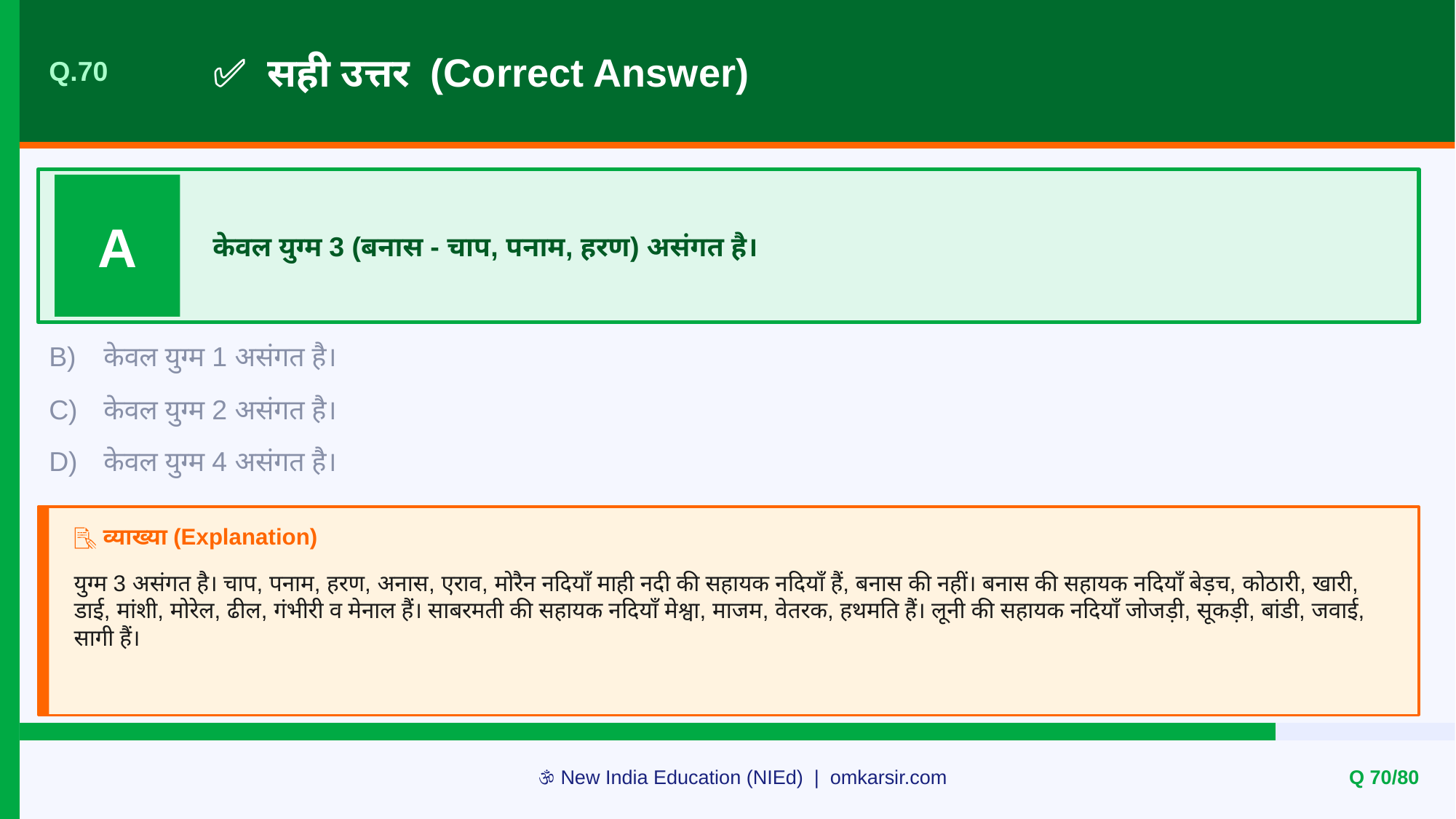

✅  सही उत्तर  (Correct Answer)
Q.70

A
केवल युग्म 3 (बनास - चाप, पनाम, हरण) असंगत है।
B)
केवल युग्म 1 असंगत है।
C)
केवल युग्म 2 असंगत है।
D)
केवल युग्म 4 असंगत है।

📝 व्याख्या (Explanation)
युग्म 3 असंगत है। चाप, पनाम, हरण, अनास, एराव, मोरैन नदियाँ माही नदी की सहायक नदियाँ हैं, बनास की नहीं। बनास की सहायक नदियाँ बेड़च, कोठारी, खारी, डाई, मांशी, मोरेल, ढील, गंभीरी व मेनाल हैं। साबरमती की सहायक नदियाँ मेश्वा, माजम, वेतरक, हथमति हैं। लूनी की सहायक नदियाँ जोजड़ी, सूकड़ी, बांडी, जवाई, सागी हैं।

🕉️ New India Education (NIEd)  |  omkarsir.com
Q 70/80